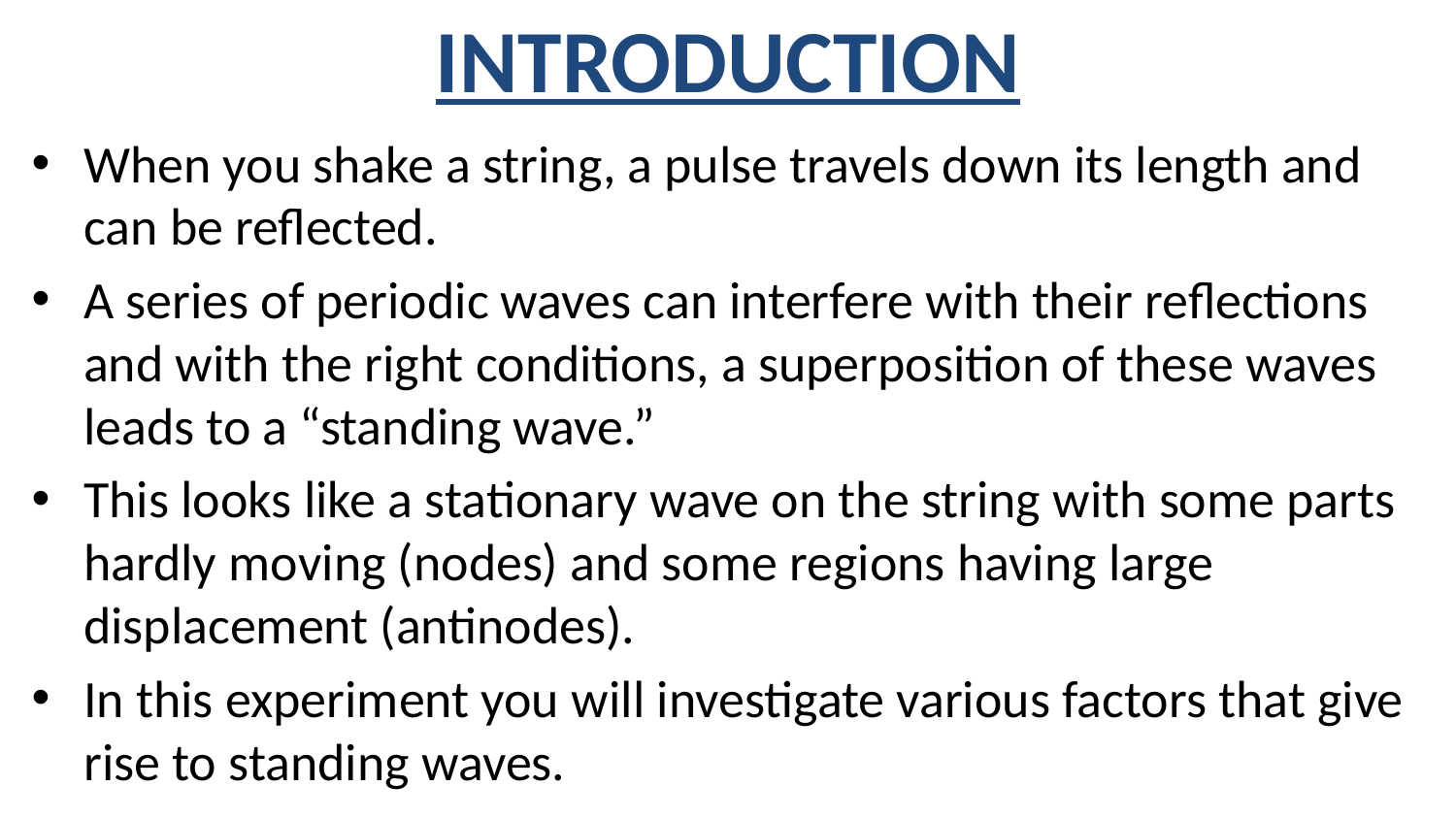

# INTRODUCTION
When you shake a string, a pulse travels down its length and can be reflected.
A series of periodic waves can interfere with their reflections and with the right conditions, a superposition of these waves leads to a “standing wave.”
This looks like a stationary wave on the string with some parts hardly moving (nodes) and some regions having large displacement (antinodes).
In this experiment you will investigate various factors that give rise to standing waves.